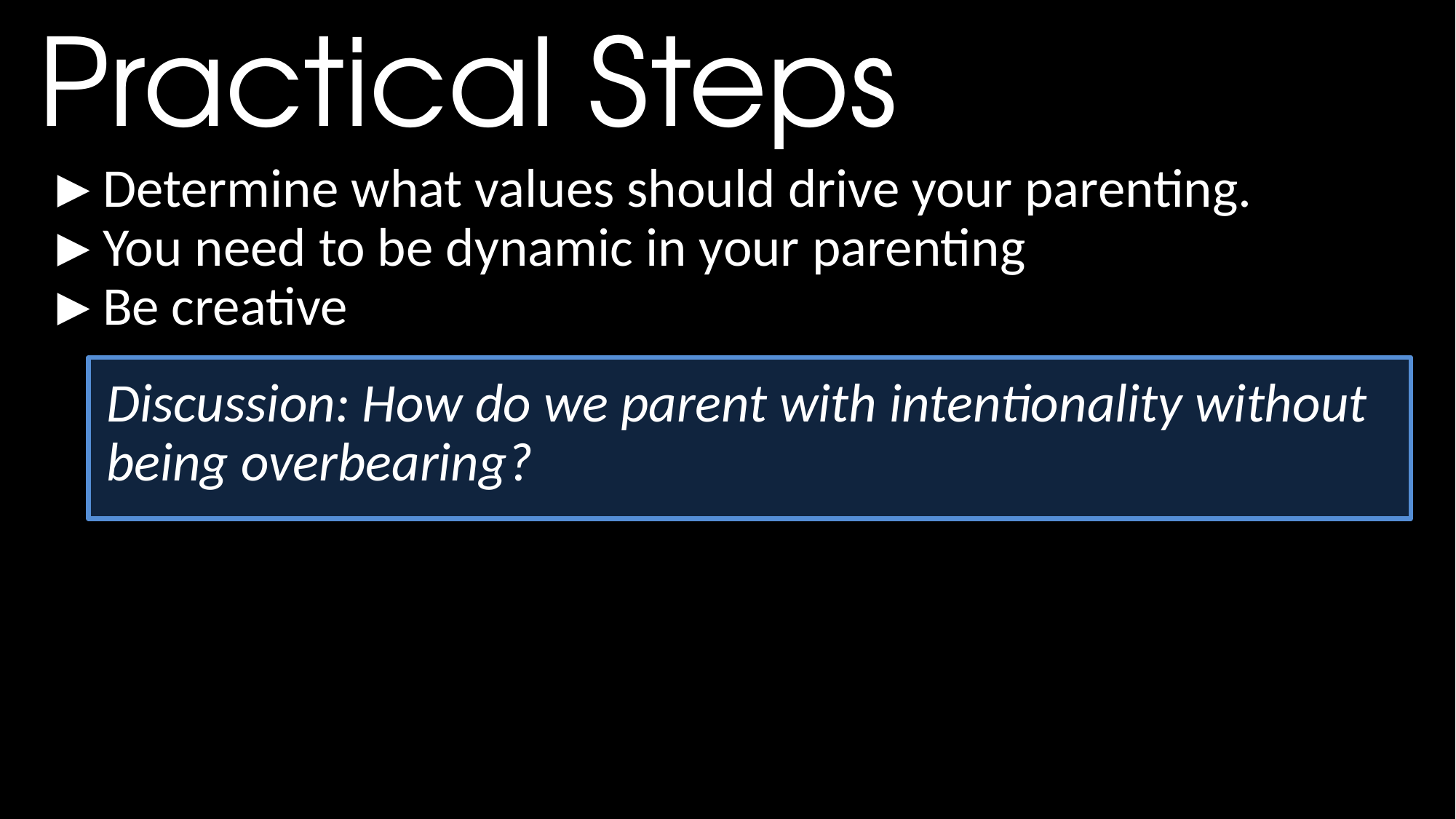

Practical Steps
►	Determine what values should drive your parenting.
►	You need to be dynamic in your parenting
►	Be creative

Discussion: How do we parent with intentionality without being overbearing?